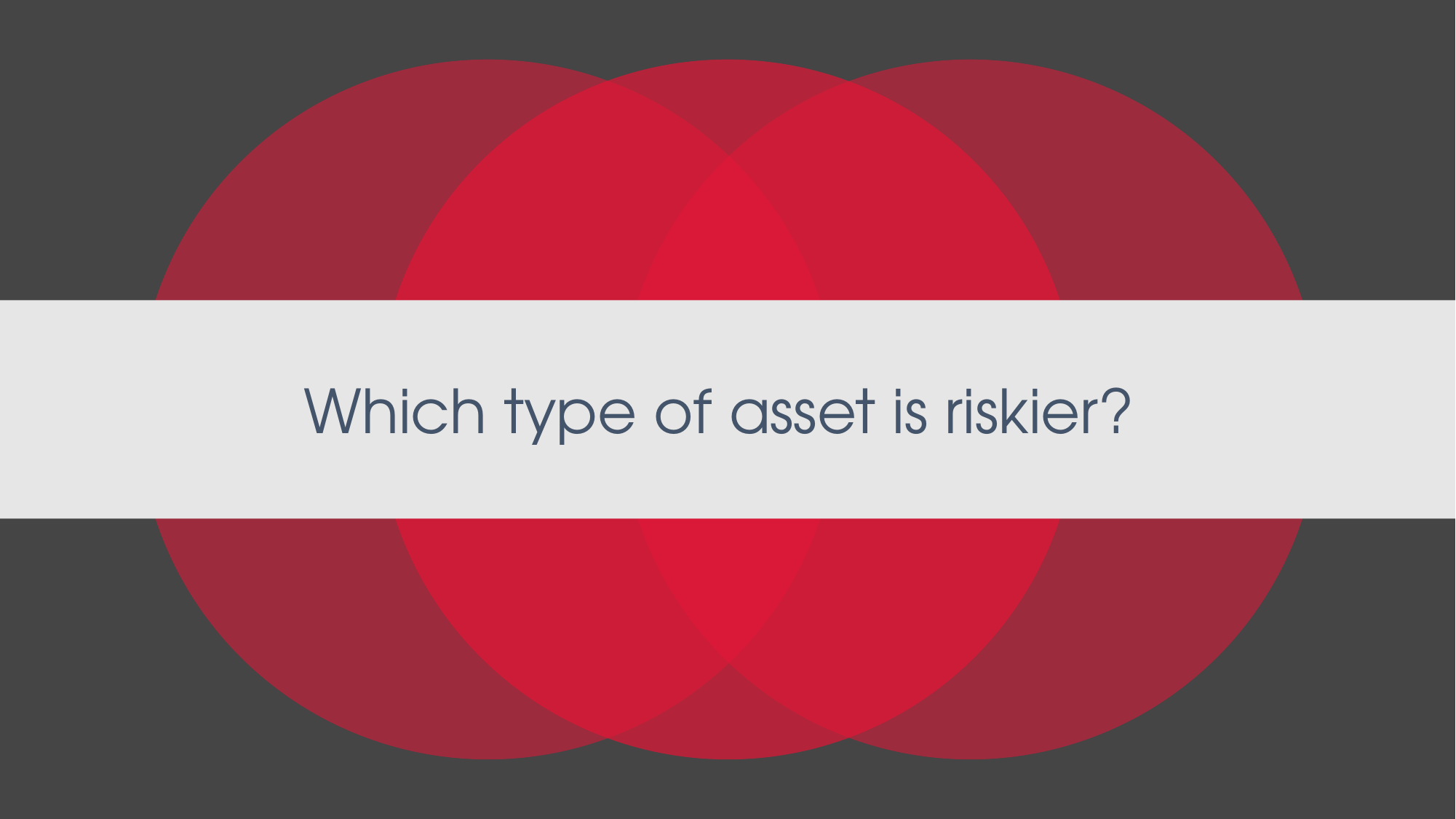

# Which type of asset is riskier?